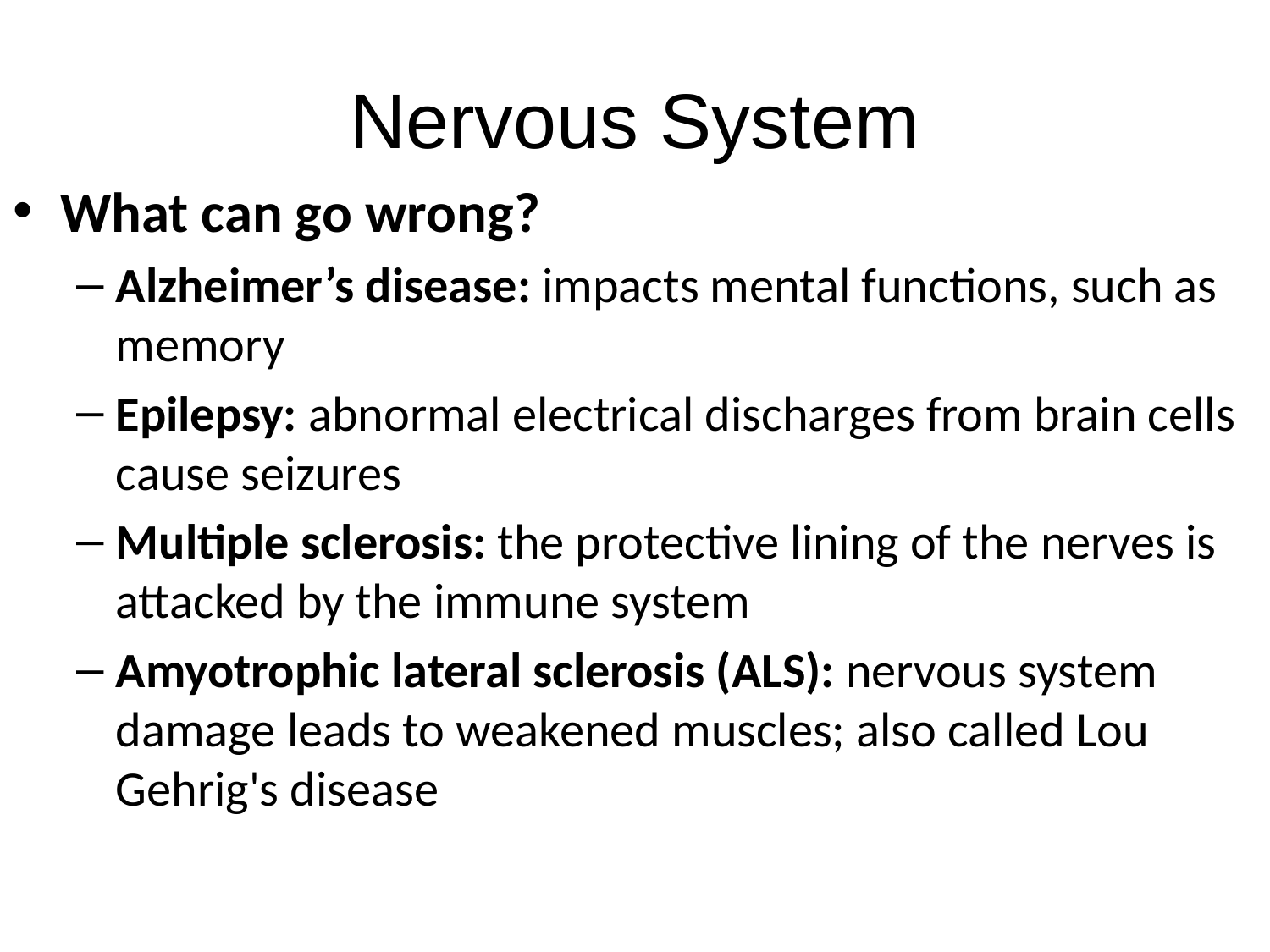

# Nervous System
What can go wrong?
Alzheimer’s disease: impacts mental functions, such as memory
Epilepsy: abnormal electrical discharges from brain cells cause seizures
Multiple sclerosis: the protective lining of the nerves is attacked by the immune system
Amyotrophic lateral sclerosis (ALS): nervous system damage leads to weakened muscles; also called Lou Gehrig's disease